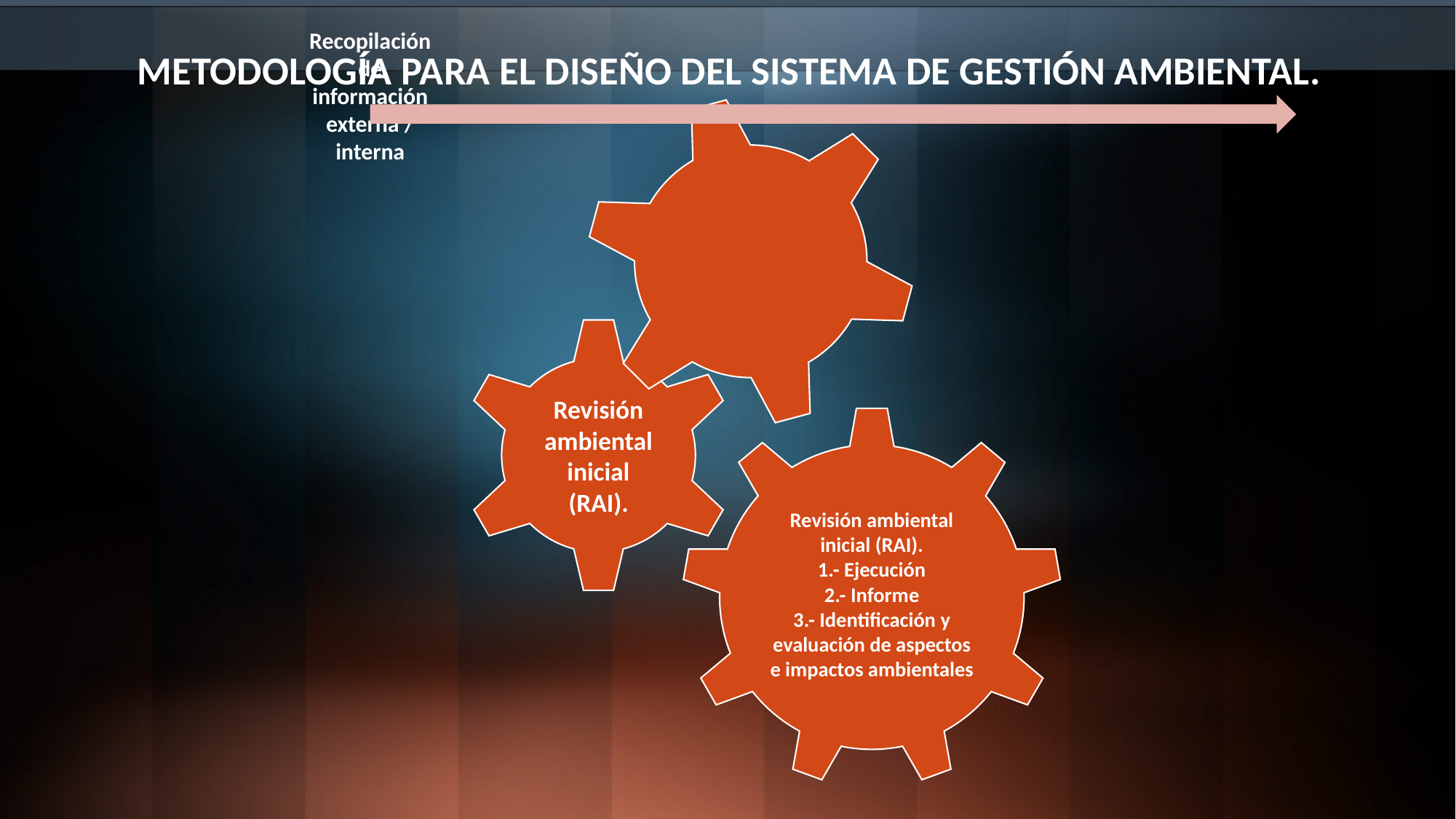

METODOLOGÍA PARA EL DISEÑO DEL SISTEMA DE GESTIÓN AMBIENTAL.
Revisión ambiental inicial (RAI).
1.- Ejecución
2.- Informe
3.- Identificación y evaluación de aspectos e impactos ambientales
Recopilación de información externa / interna
Revisión ambiental inicial (RAI).